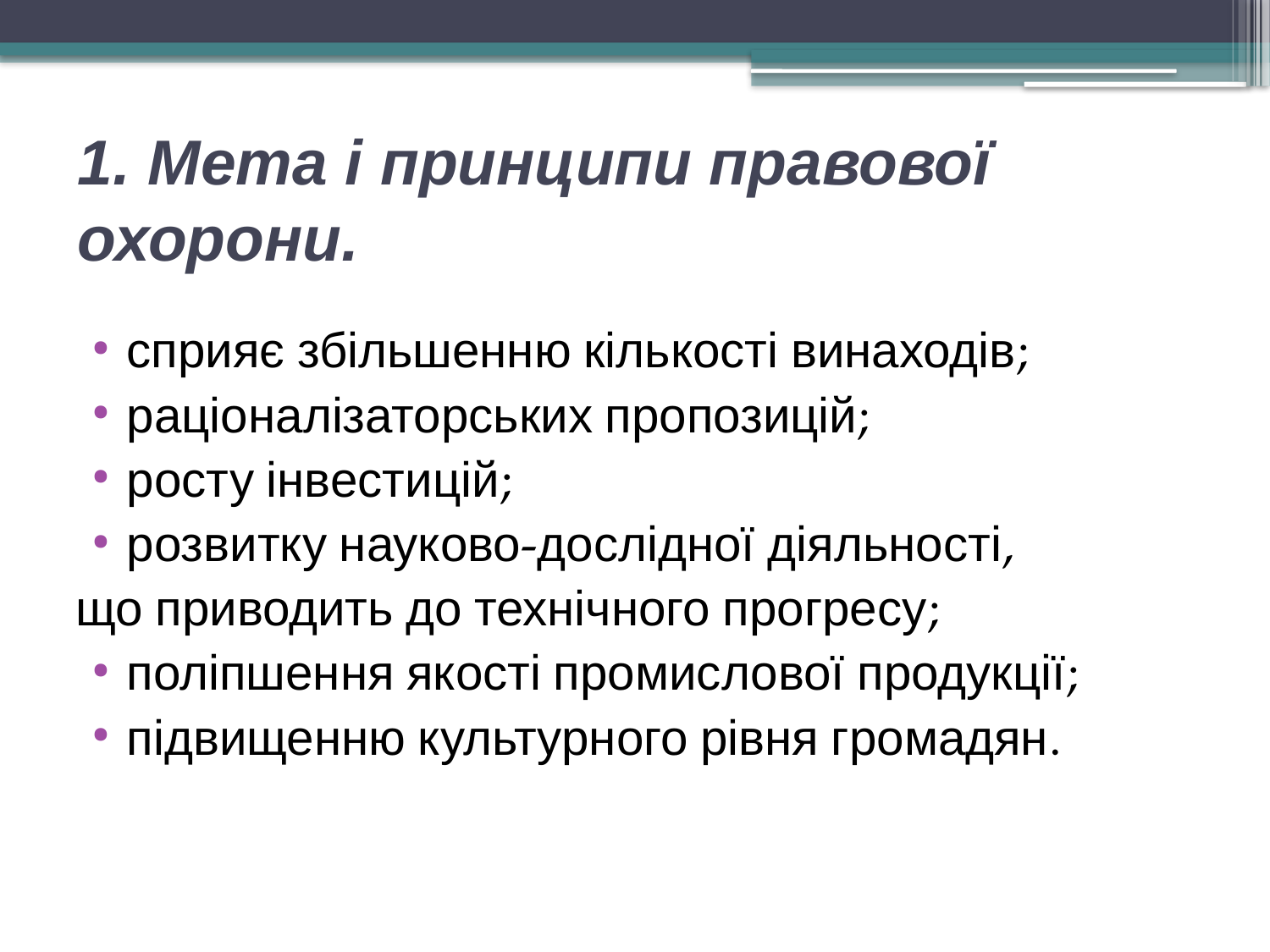

# 1. Мета і принципи правової охорони.
сприяє збільшенню кількості винаходів;
раціоналізаторських пропозицій;
росту інвестицій;
розвитку науково-дослідної діяльності,
що приводить до технічного прогресу;
поліпшення якості промислової продукції;
підвищенню культурного рівня громадян.